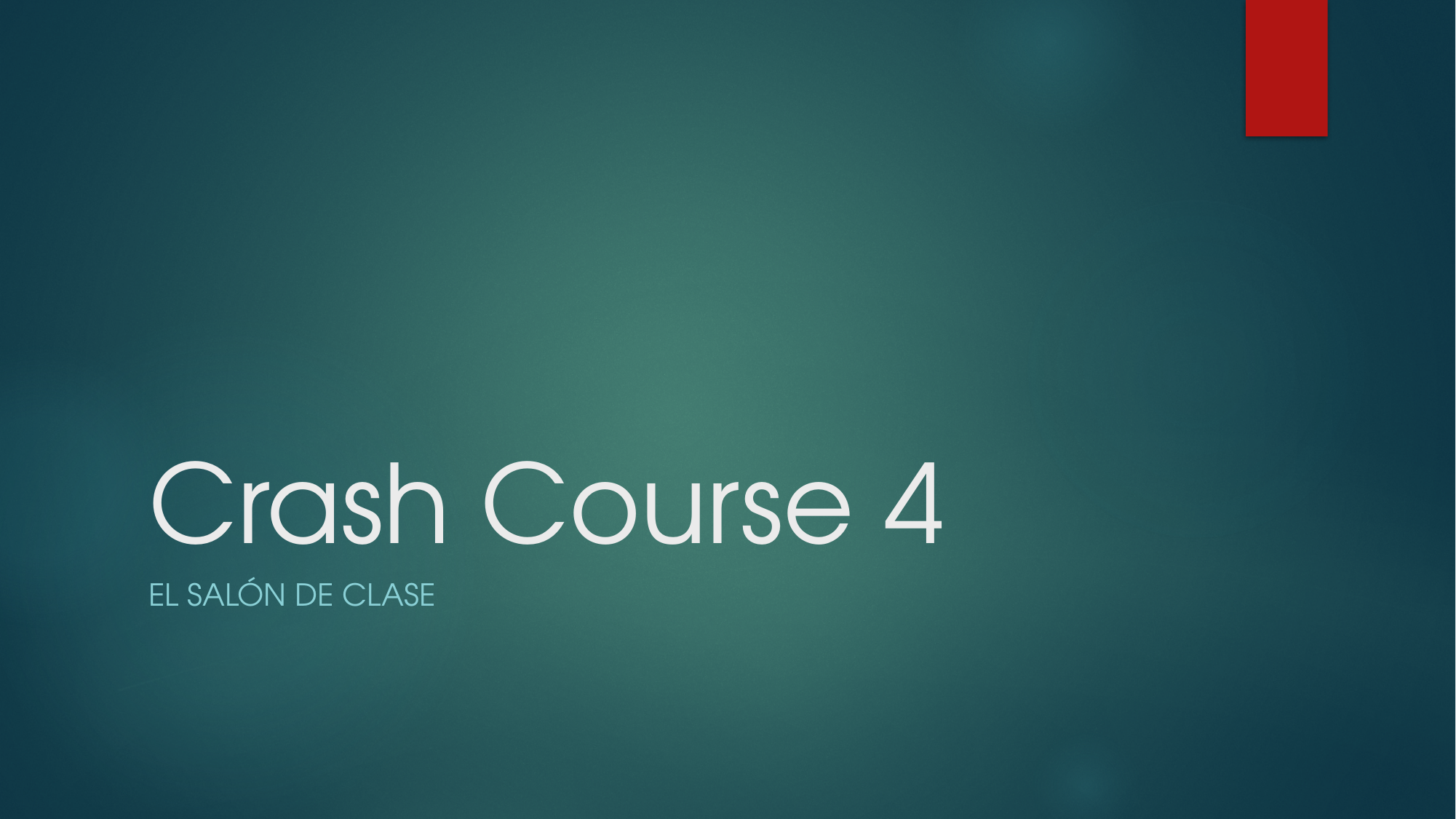

# Crash Course 4
El salÓn de clase